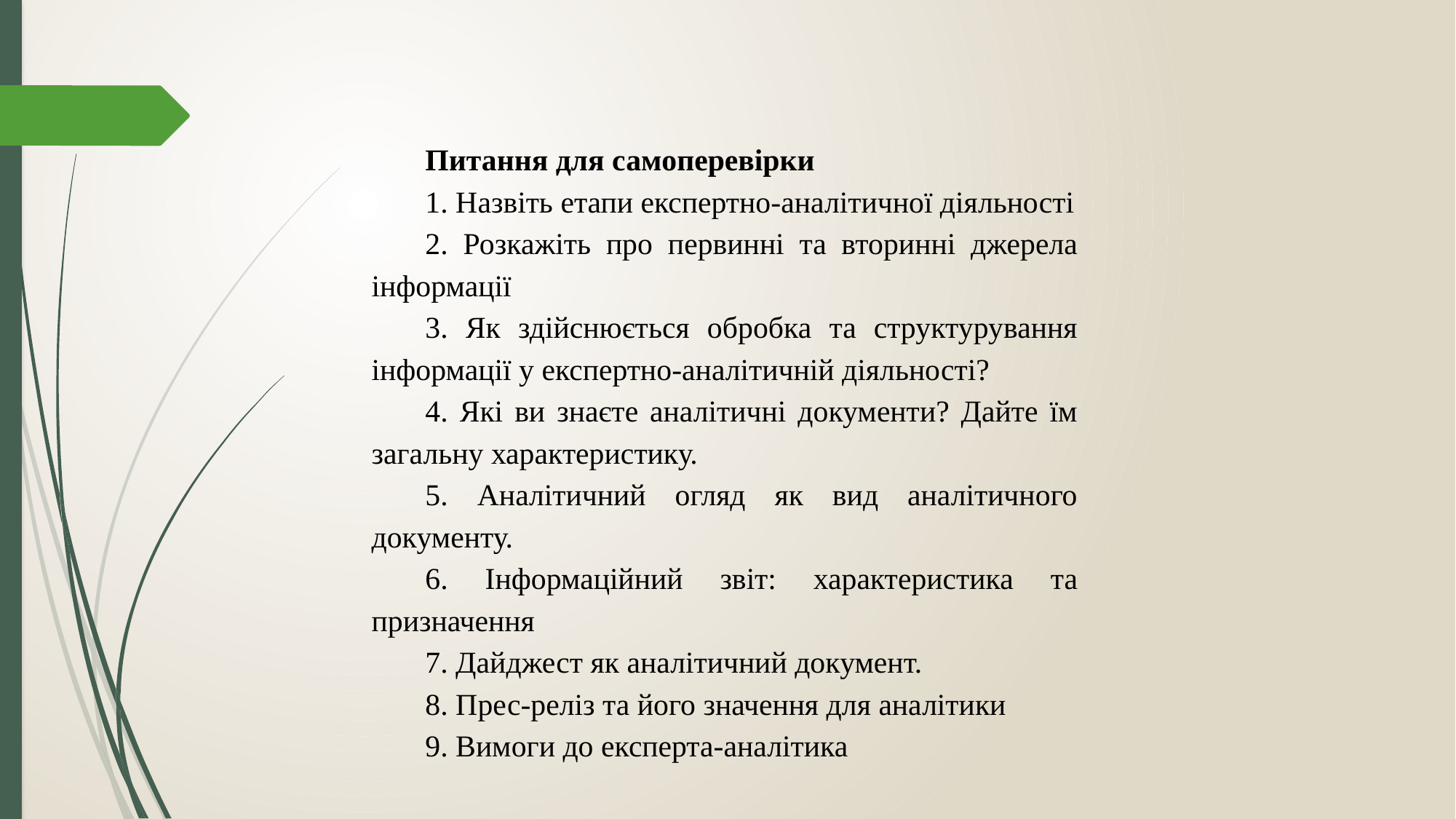

Питання для самоперевірки
1. Назвіть етапи експертно-аналітичної діяльності
2. Розкажіть про первинні та вторинні джерела інформації
3. Як здійснюється обробка та структурування інформації у експертно-аналітичній діяльності?
4. Які ви знаєте аналітичні документи? Дайте їм загальну характеристику.
5. Аналітичний огляд як вид аналітичного документу.
6. Інформаційний звіт: характеристика та призначення
7. Дайджест як аналітичний документ.
8. Прес-реліз та його значення для аналітики
9. Вимоги до експерта-аналітика